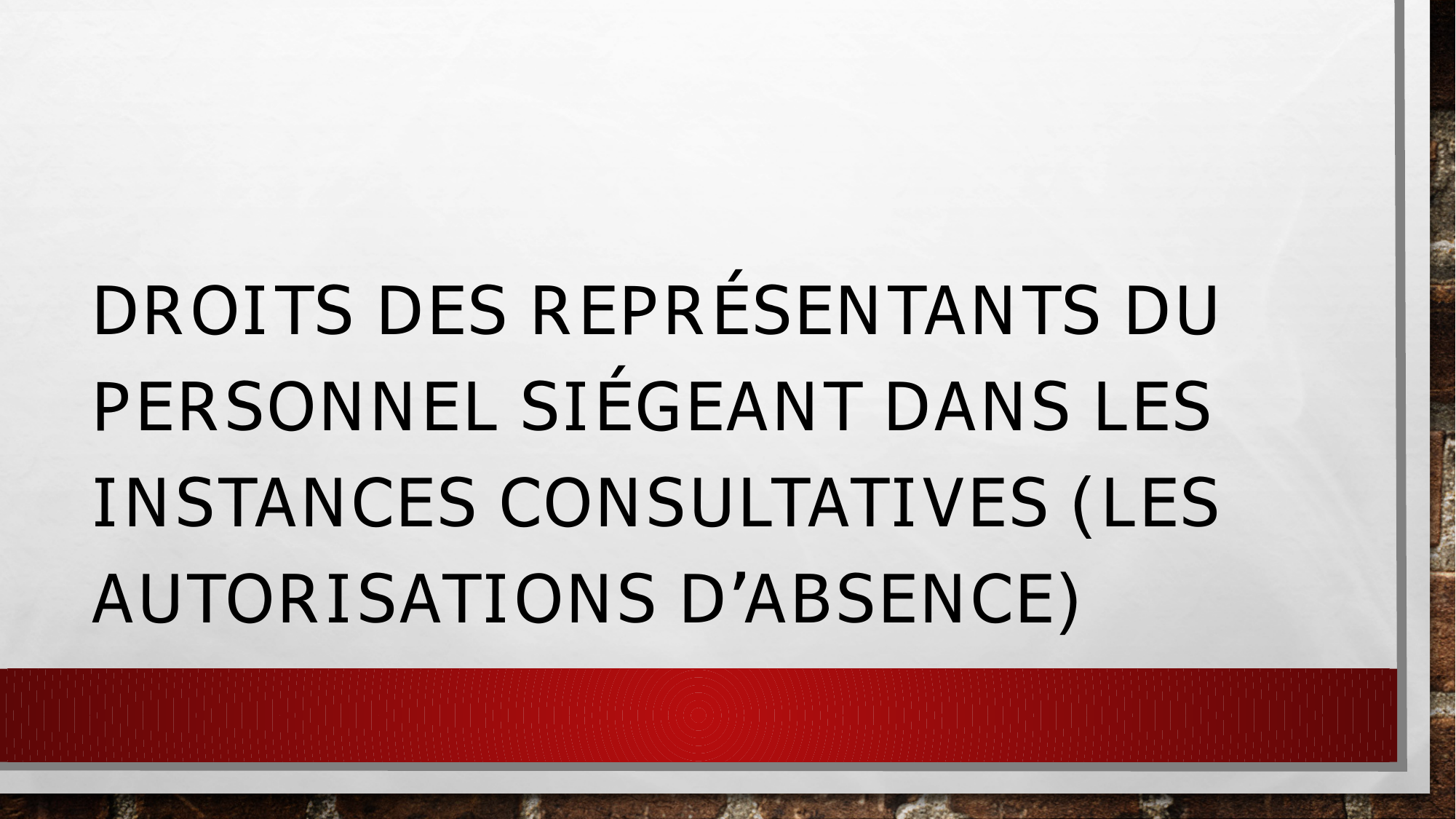

#
Droits des représentants du personnel siégeant dans les instances consultatives (Les autorisations d’absence)